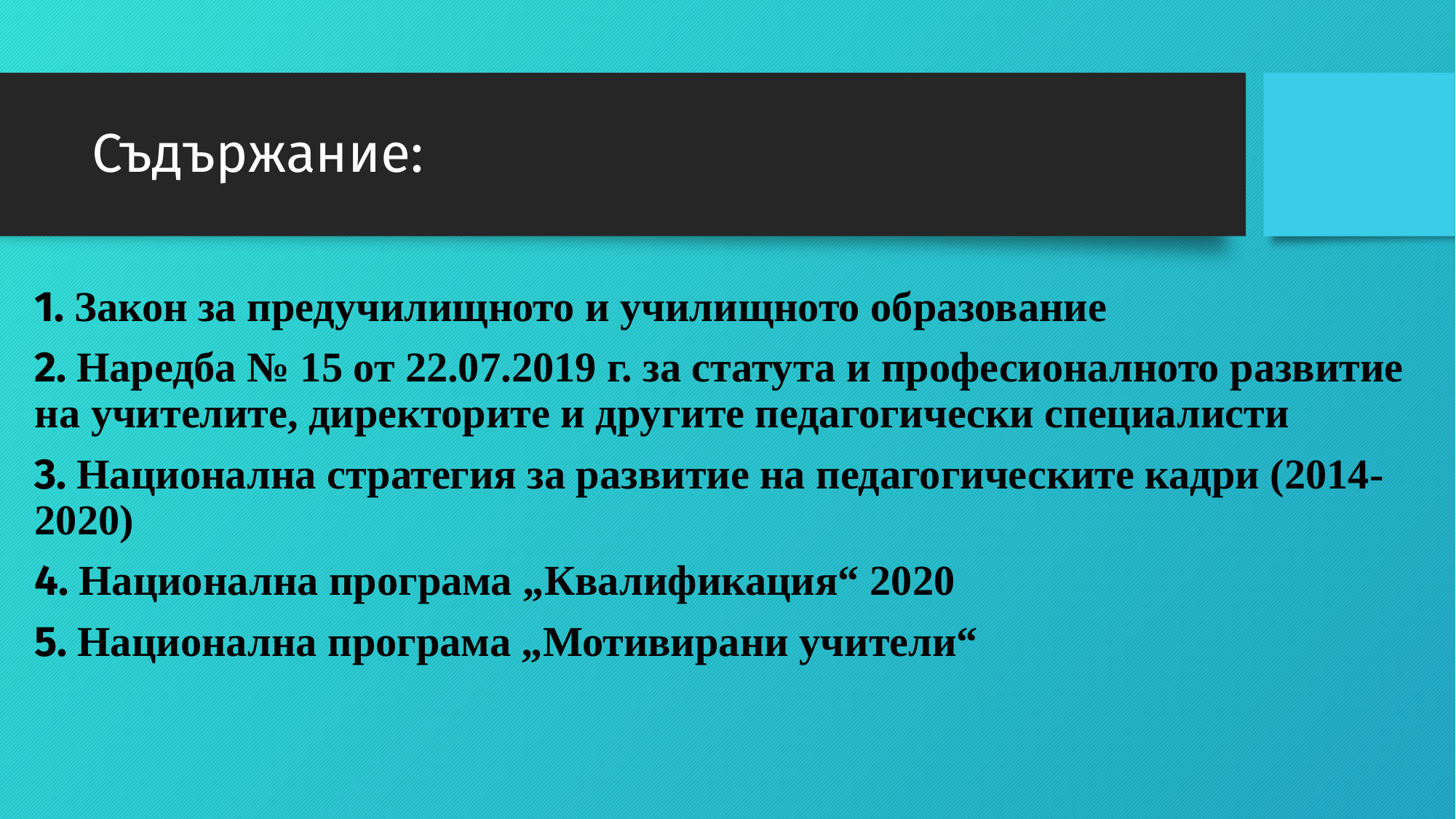

# Съдържание:
1. Закон за предучилищното и училищното образование
2. Наредба № 15 от 22.07.2019 г. за статута и професионалното развитие на учителите, директорите и другите педагогически специалисти
3. Национална стратегия за развитие на педагогическите кадри (2014-2020)
4. Национална програма „Квалификация“ 2020
5. Национална програма „Мотивирани учители“